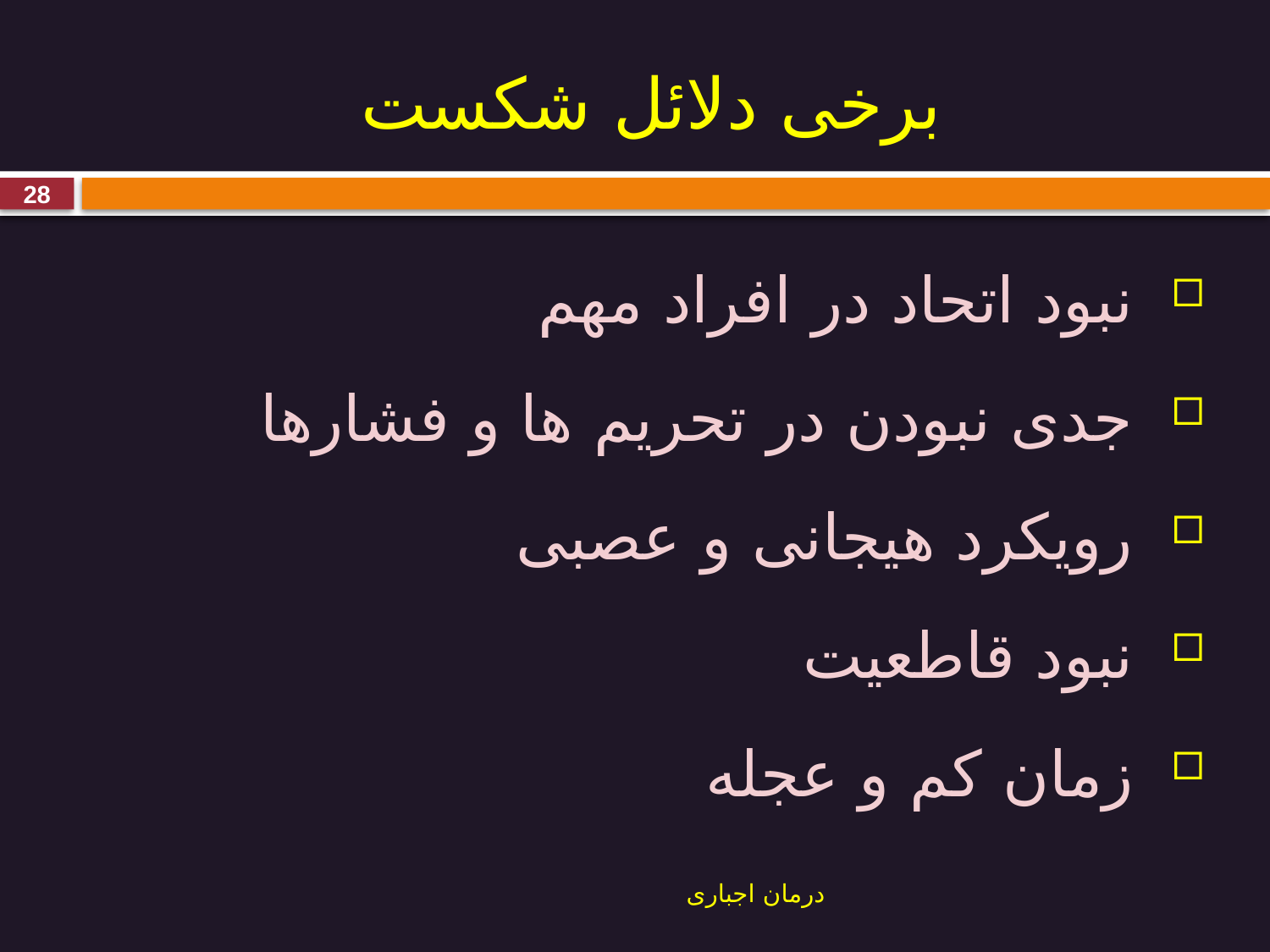

# برخی دلائل شکست
28
نبود اتحاد در افراد مهم
جدی نبودن در تحریم ها و فشارها
رویکرد هیجانی و عصبی
نبود قاطعیت
زمان کم و عجله
درمان اجباری